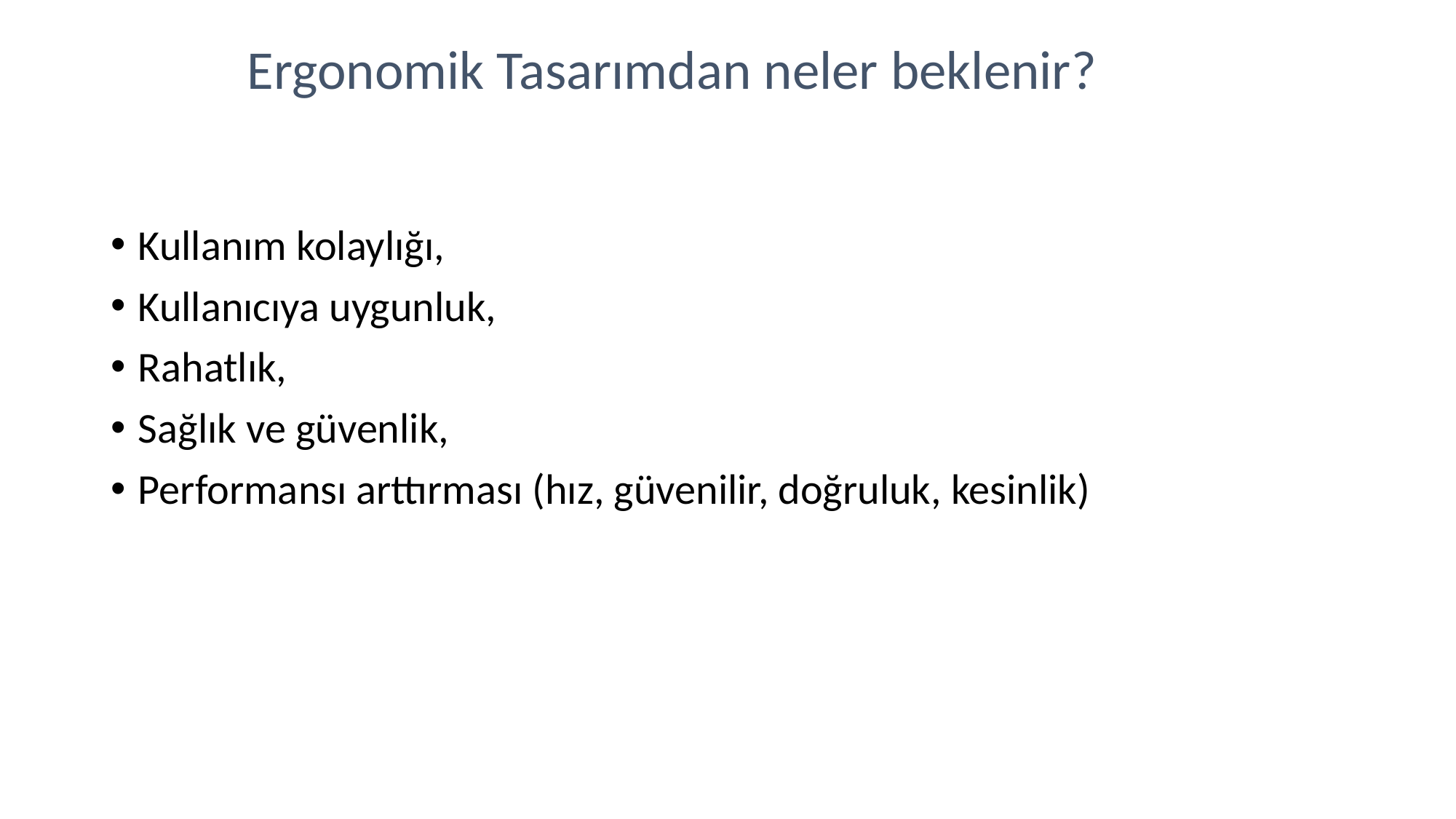

# Ergonomik Tasarımdan neler beklenir?
Kullanım kolaylığı,
Kullanıcıya uygunluk,
Rahatlık,
Sağlık ve güvenlik,
Performansı arttırması (hız, güvenilir, doğruluk, kesinlik)